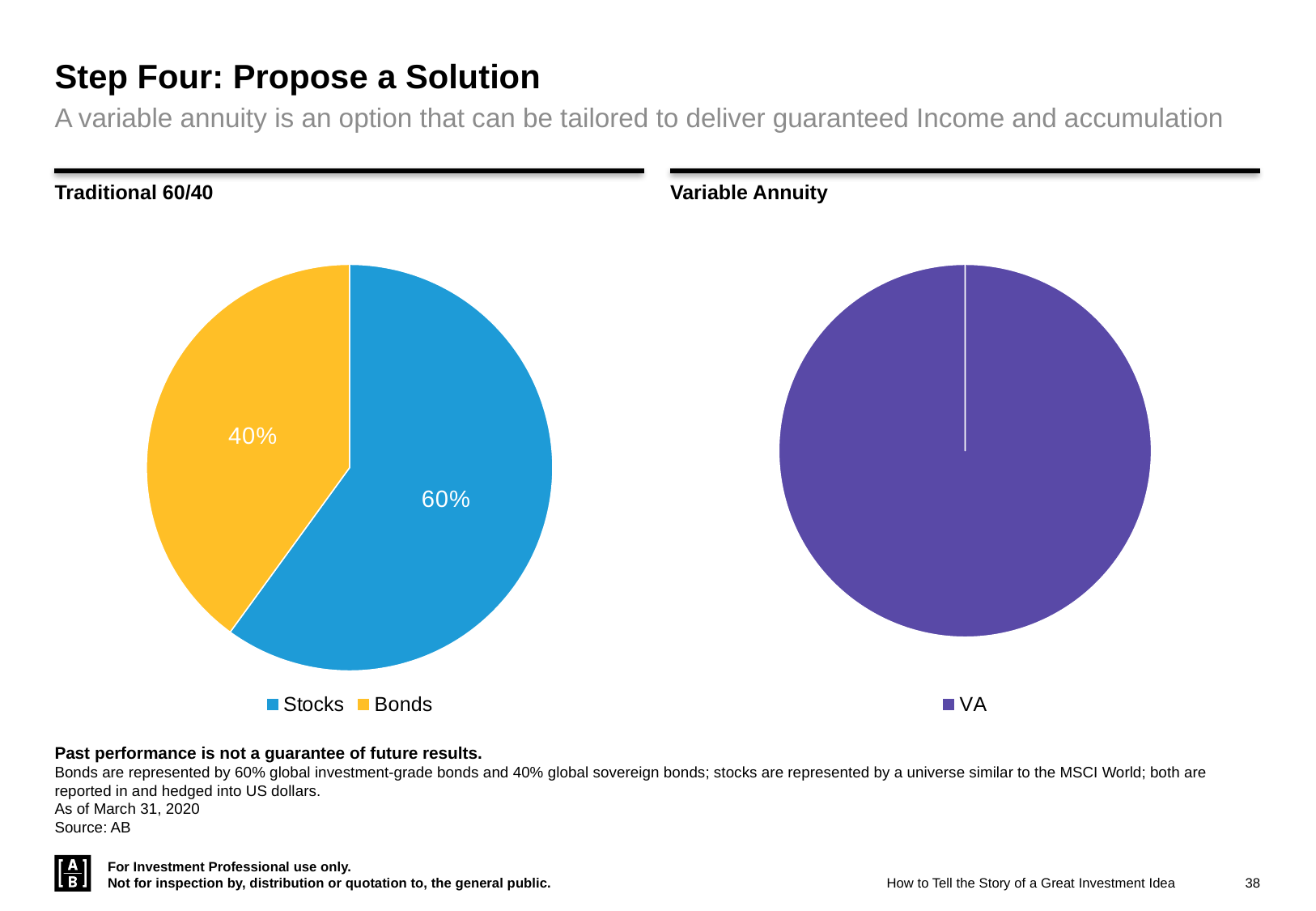

Step Four: Propose a Solution
# A variable annuity is an option that can be tailored to deliver guaranteed Income and accumulation
Traditional 60/40
Variable Annuity

### Chart

| Category | Sales |
|---|---|
| Stocks | 60.0 |
| Bonds | 40.0 |

### Chart

| Category | Sales |
|---|---|
| VA | 1.0 |
FIA
Stocks
Bonds
Past performance is not a guarantee of future results.
Bonds are represented by 60% global investment-grade bonds and 40% global sovereign bonds; stocks are represented by a universe similar to the MSCI World; both are reported in and hedged into US dollars.
As of March 31, 2020
Source: AB